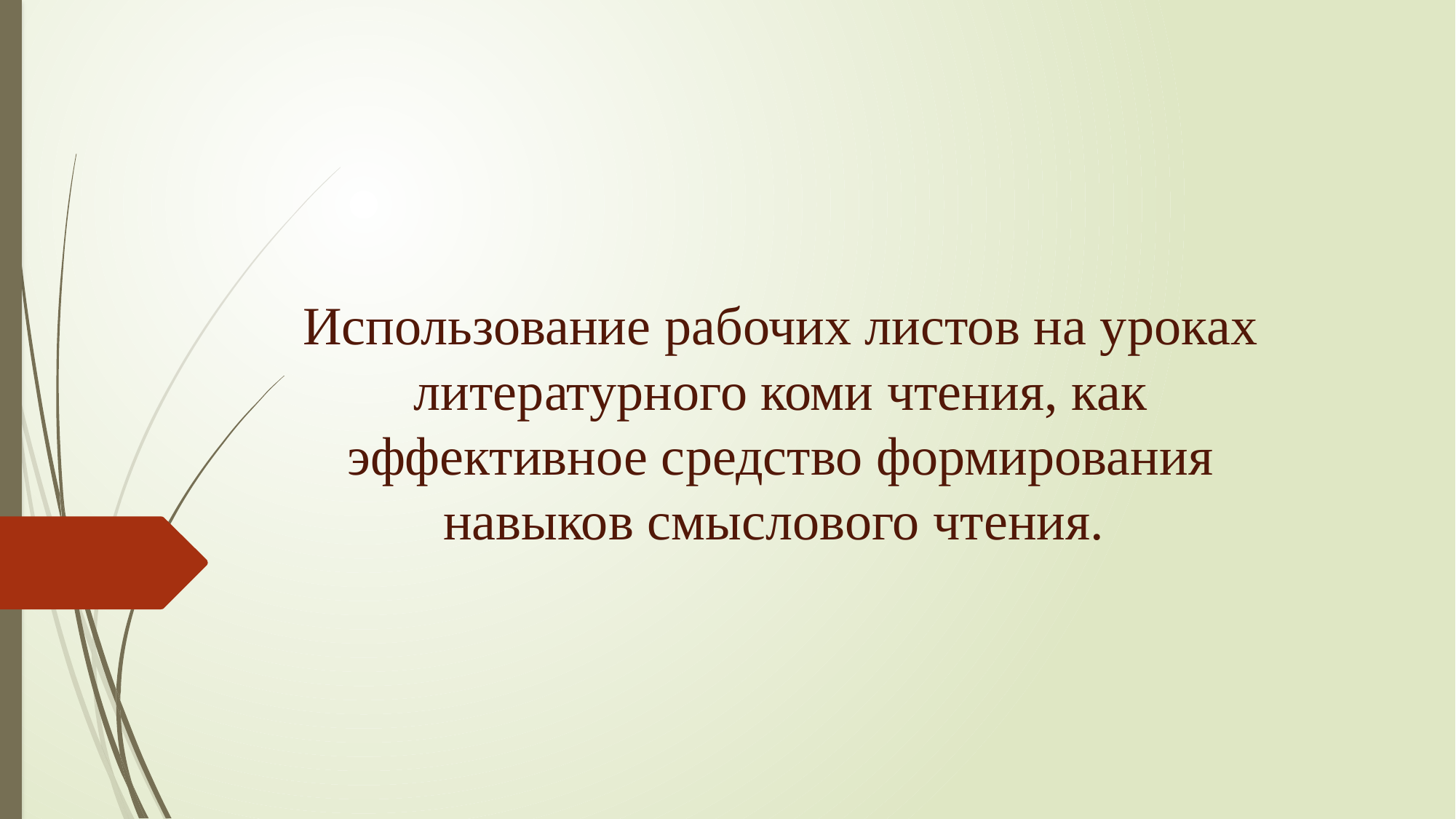

# Использование рабочих листов на уроках литературного коми чтения, как эффективное средство формирования навыков смыслового чтения.